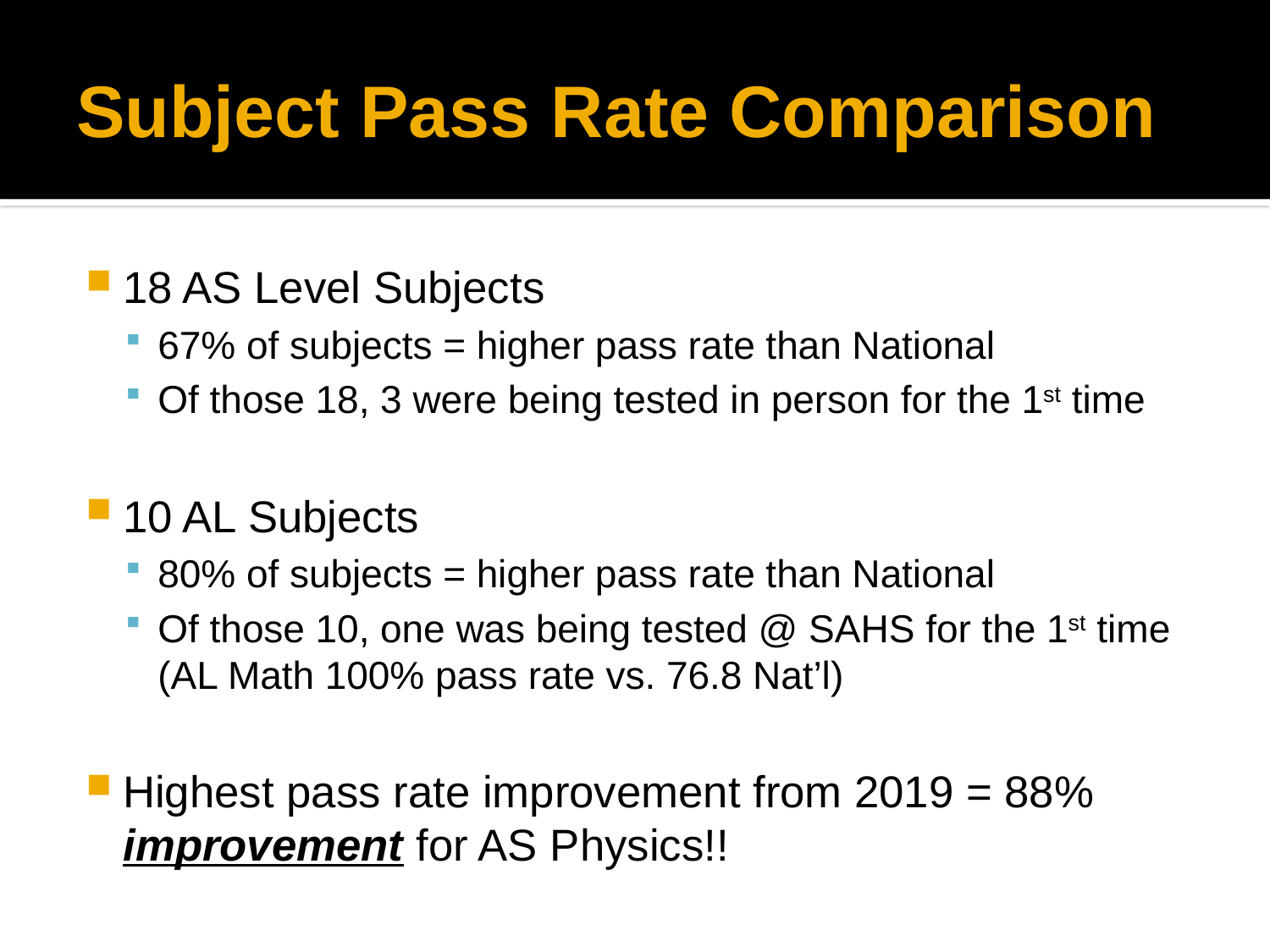

# Subject Pass Rate Comparison
18 AS Level Subjects
67% of subjects = higher pass rate than National
Of those 18, 3 were being tested in person for the 1st time

10 AL Subjects
80% of subjects = higher pass rate than National
Of those 10, one was being tested @ SAHS for the 1st time (AL Math 100% pass rate vs. 76.8 Nat’l)

Highest pass rate improvement from 2019 = 88%  improvement for AS Physics!!